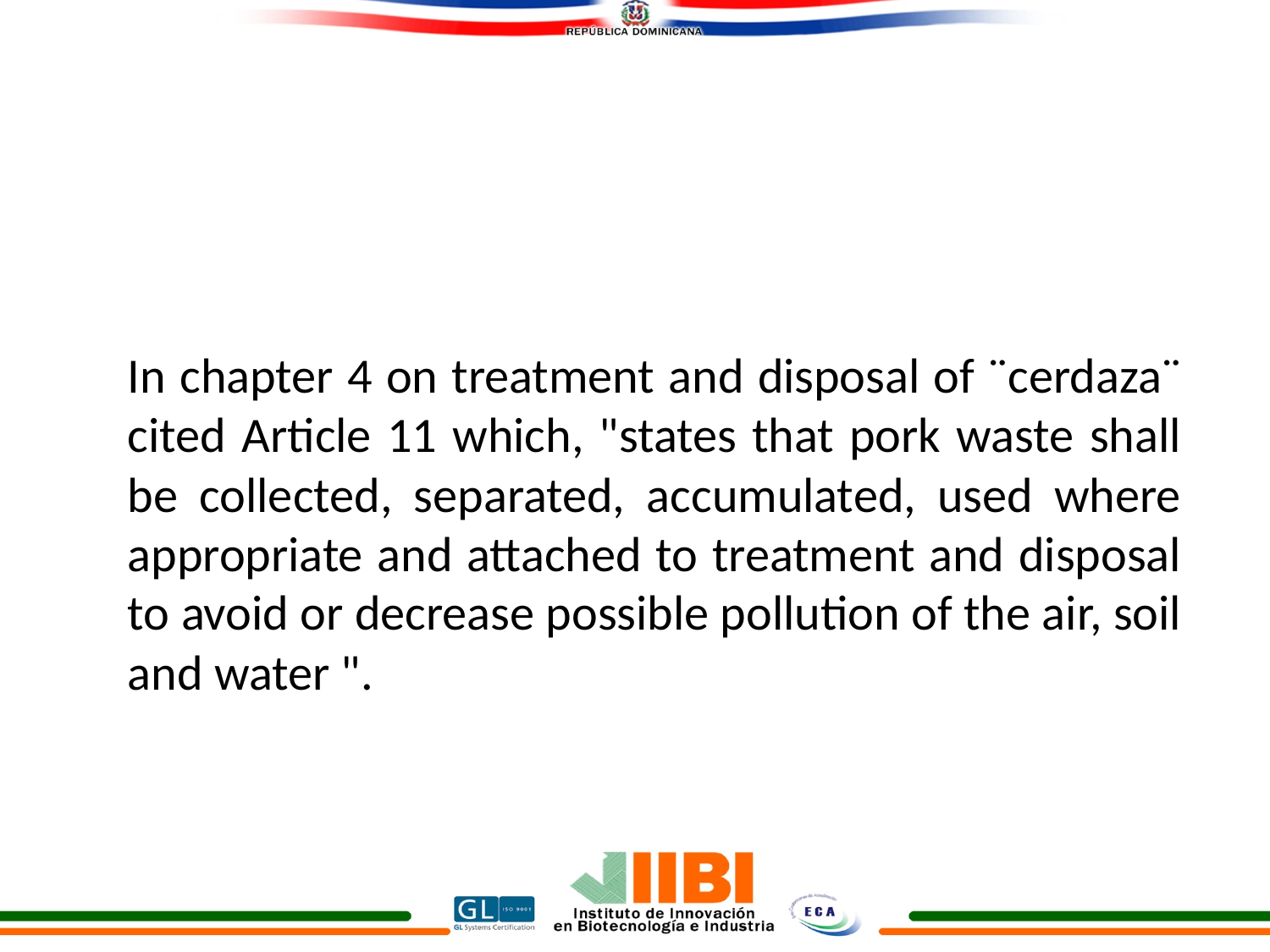

# In chapter 4 on treatment and disposal of ¨cerdaza¨ cited Article 11 which, "states that pork waste shall be collected, separated, accumulated, used where appropriate and attached to treatment and disposal to avoid or decrease possible pollution of the air, soil and water ".